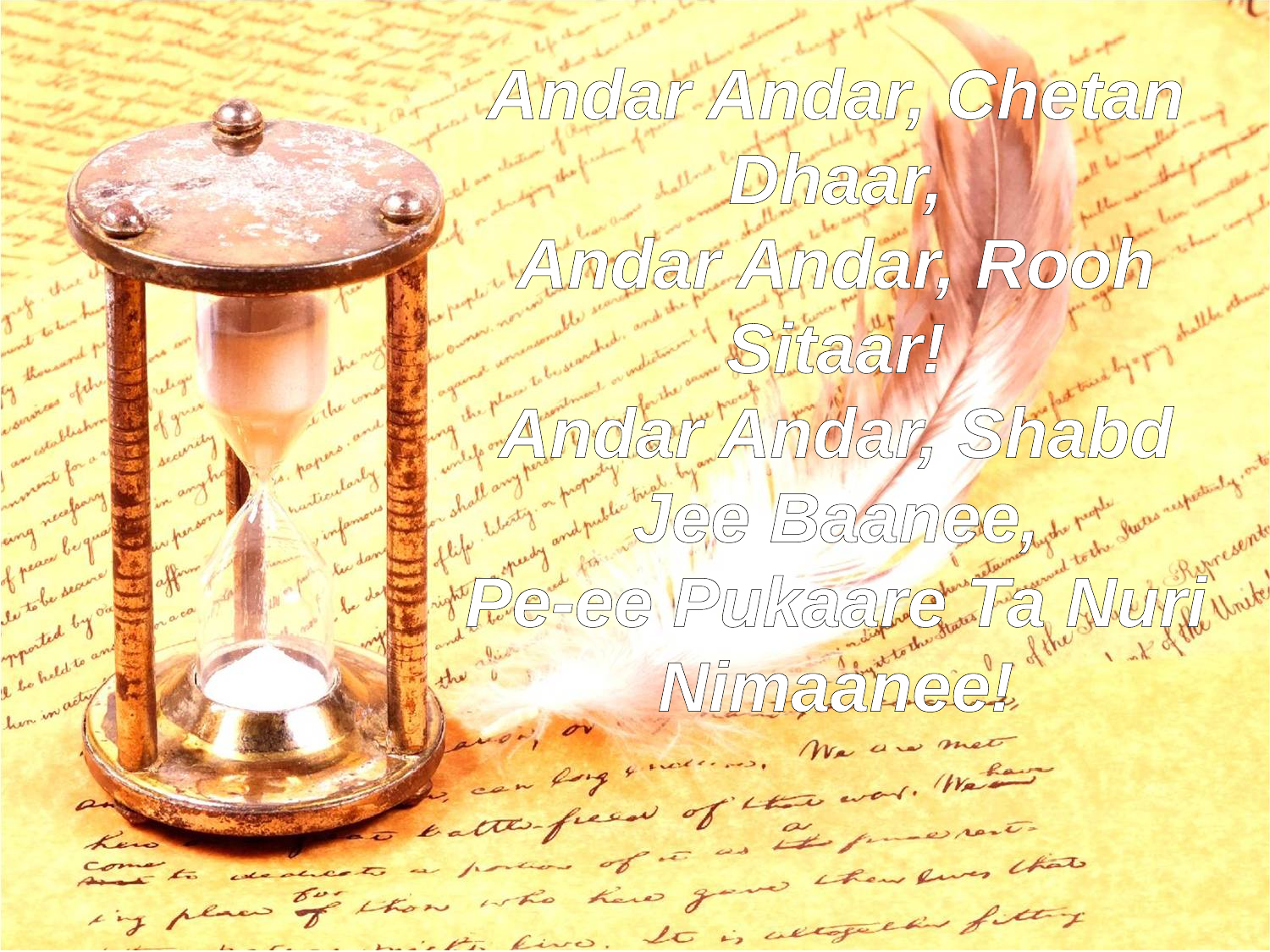

Andar Andar, Chetan Dhaar,
Andar Andar, Rooh Sitaar!
Andar Andar, Shabd Jee Baanee,
Pe-ee Pukaare Ta Nuri Nimaanee!